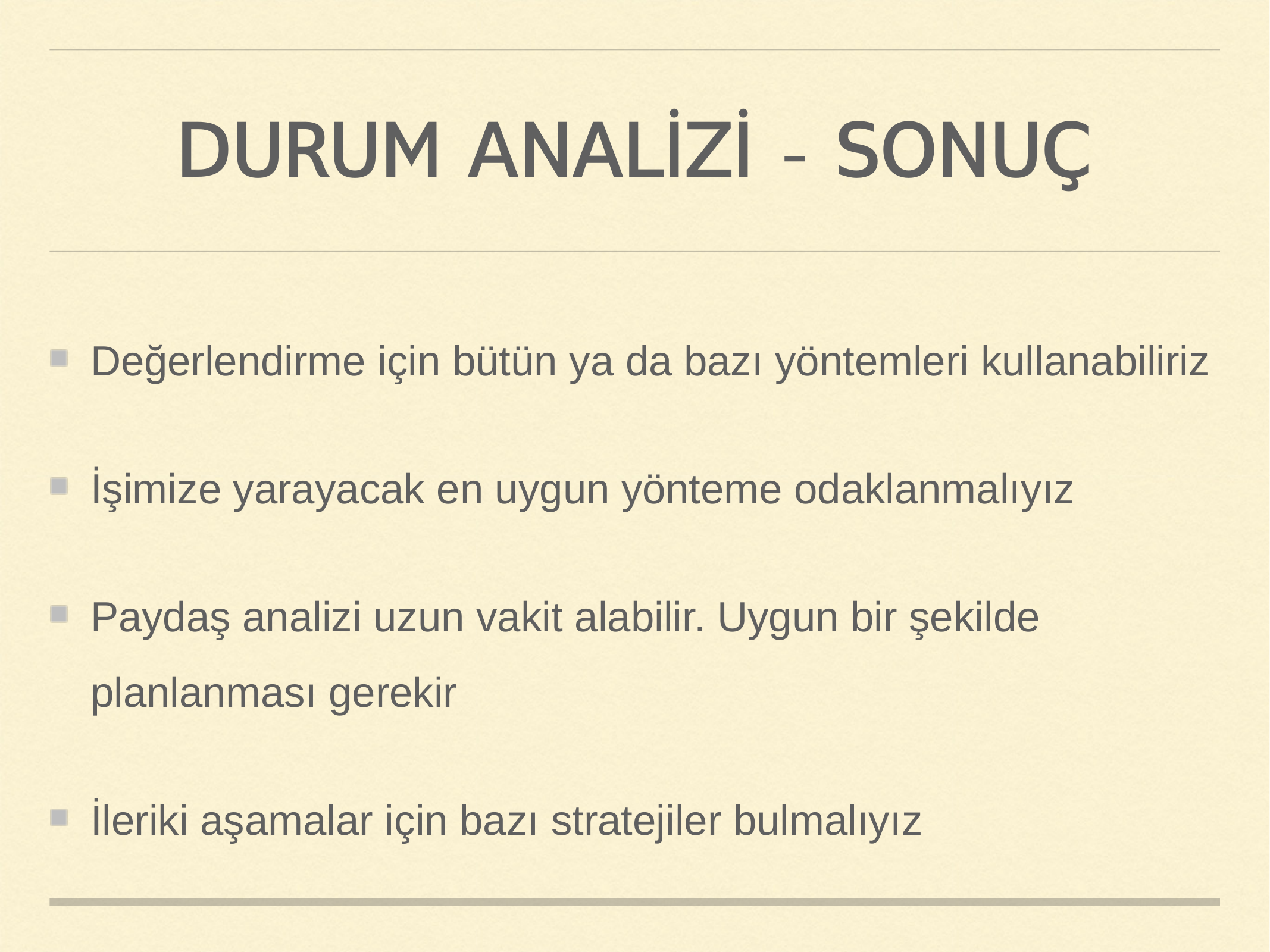

# DURUM ANALİZİ - SONUÇ
Değerlendirme için bütün ya da bazı yöntemleri kullanabiliriz
İşimize yarayacak en uygun yönteme odaklanmalıyız
Paydaş analizi uzun vakit alabilir. Uygun bir şekilde planlanması gerekir
İleriki aşamalar için bazı stratejiler bulmalıyız